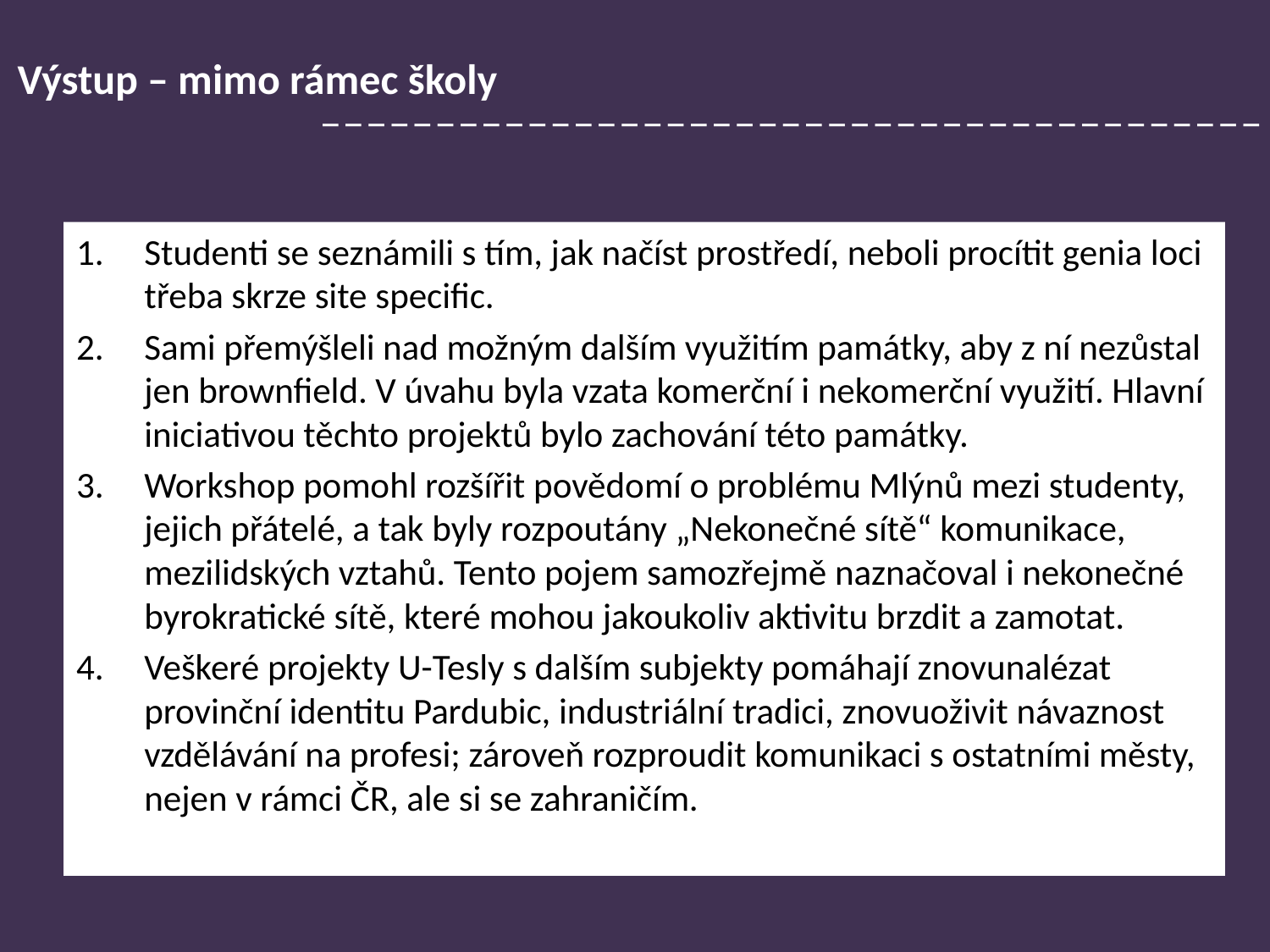

Výstup – mimo rámec školy
_ _ _ _ _ _ _ _ _ _ _ _ _ _ _ _ _ _ _ _ _ _ _ _ _ _ _ _ _ _ _ _ _ _ _ _ _ _ _ _ _
Studenti se seznámili s tím, jak načíst prostředí, neboli procítit genia loci třeba skrze site specific.
Sami přemýšleli nad možným dalším využitím památky, aby z ní nezůstal jen brownfield. V úvahu byla vzata komerční i nekomerční využití. Hlavní iniciativou těchto projektů bylo zachování této památky.
Workshop pomohl rozšířit povědomí o problému Mlýnů mezi studenty, jejich přátelé, a tak byly rozpoutány „Nekonečné sítě“ komunikace, mezilidských vztahů. Tento pojem samozřejmě naznačoval i nekonečné byrokratické sítě, které mohou jakoukoliv aktivitu brzdit a zamotat.
Veškeré projekty U-Tesly s dalším subjekty pomáhají znovunalézat provinční identitu Pardubic, industriální tradici, znovuoživit návaznost vzdělávání na profesi; zároveň rozproudit komunikaci s ostatními městy, nejen v rámci ČR, ale si se zahraničím.